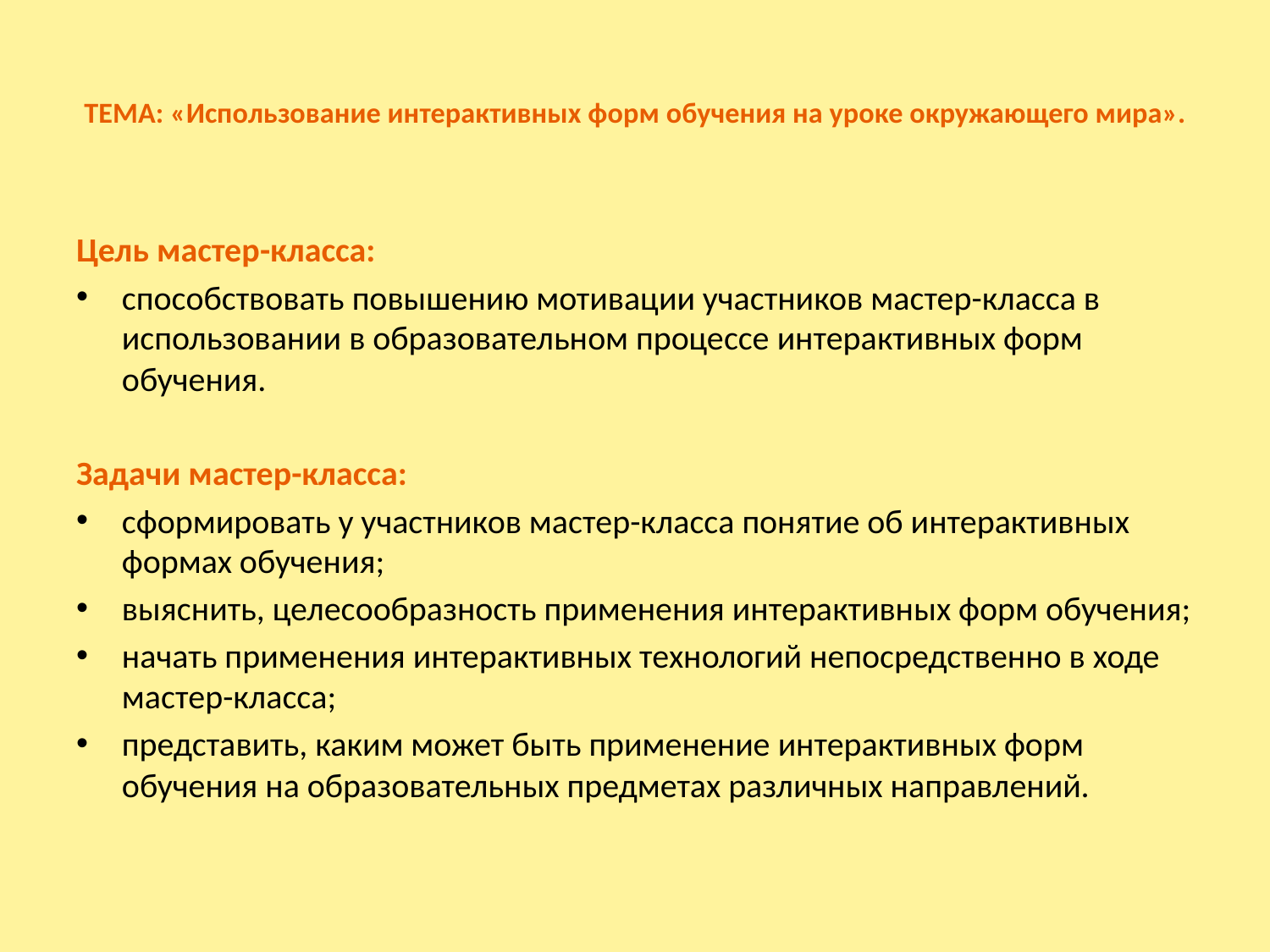

# ТЕМА: «Использование интерактивных форм обучения на уроке окружающего мира».
Цель мастер-класса:
способствовать повышению мотивации участников мастер-класса в использовании в образовательном процессе интерактивных форм обучения.

Задачи мастер-класса:
сформировать у участников мастер-класса понятие об интерактивных формах обучения;
выяснить, целесообразность применения интерактивных форм обучения;
начать применения интерактивных технологий непосредственно в ходе мастер-класса;
представить, каким может быть применение интерактивных форм обучения на образовательных предметах различных направлений.